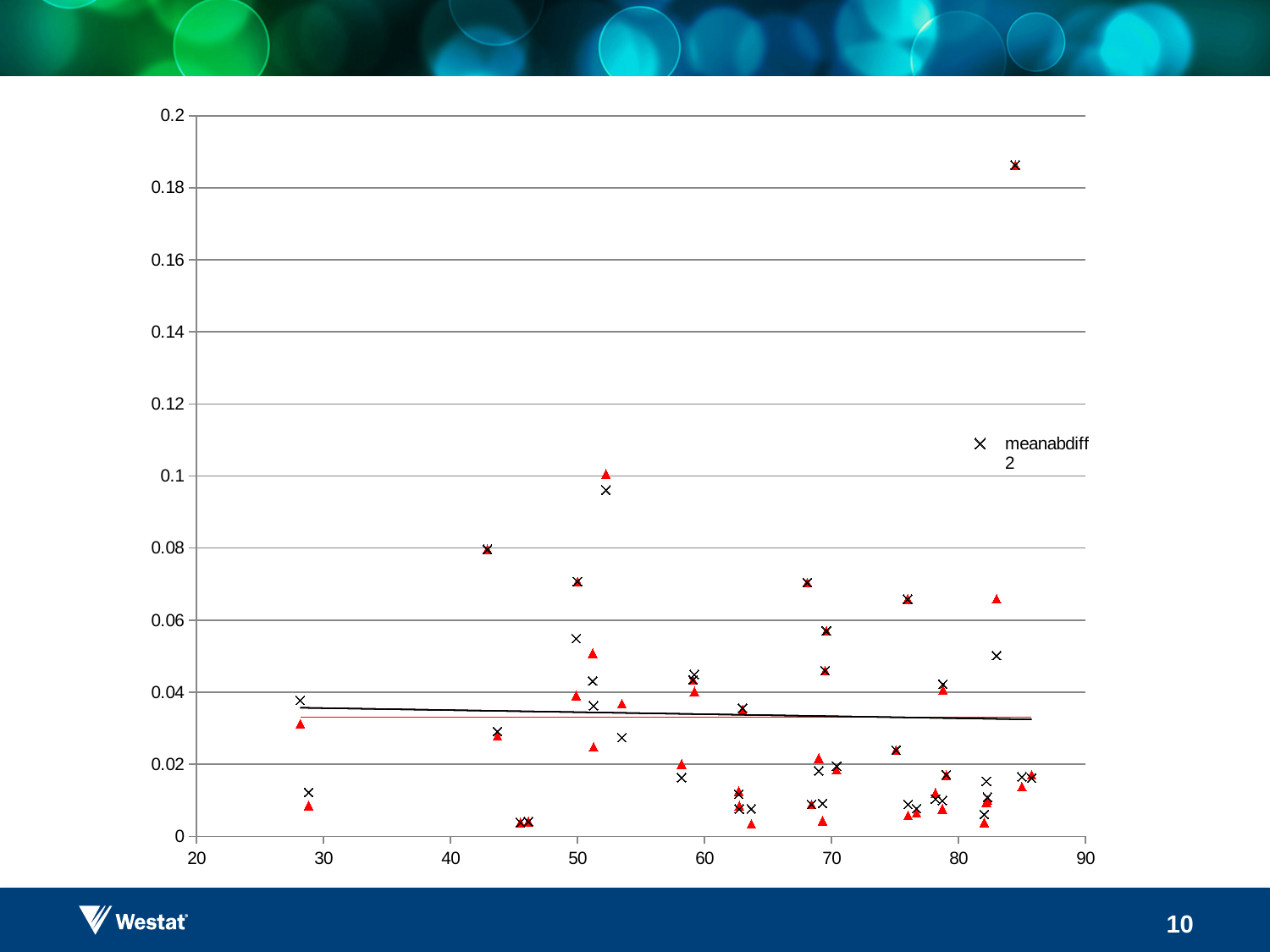

#

### Chart

| Category | meanabdiff2 | medadiff2 |
|---|---|---|
10